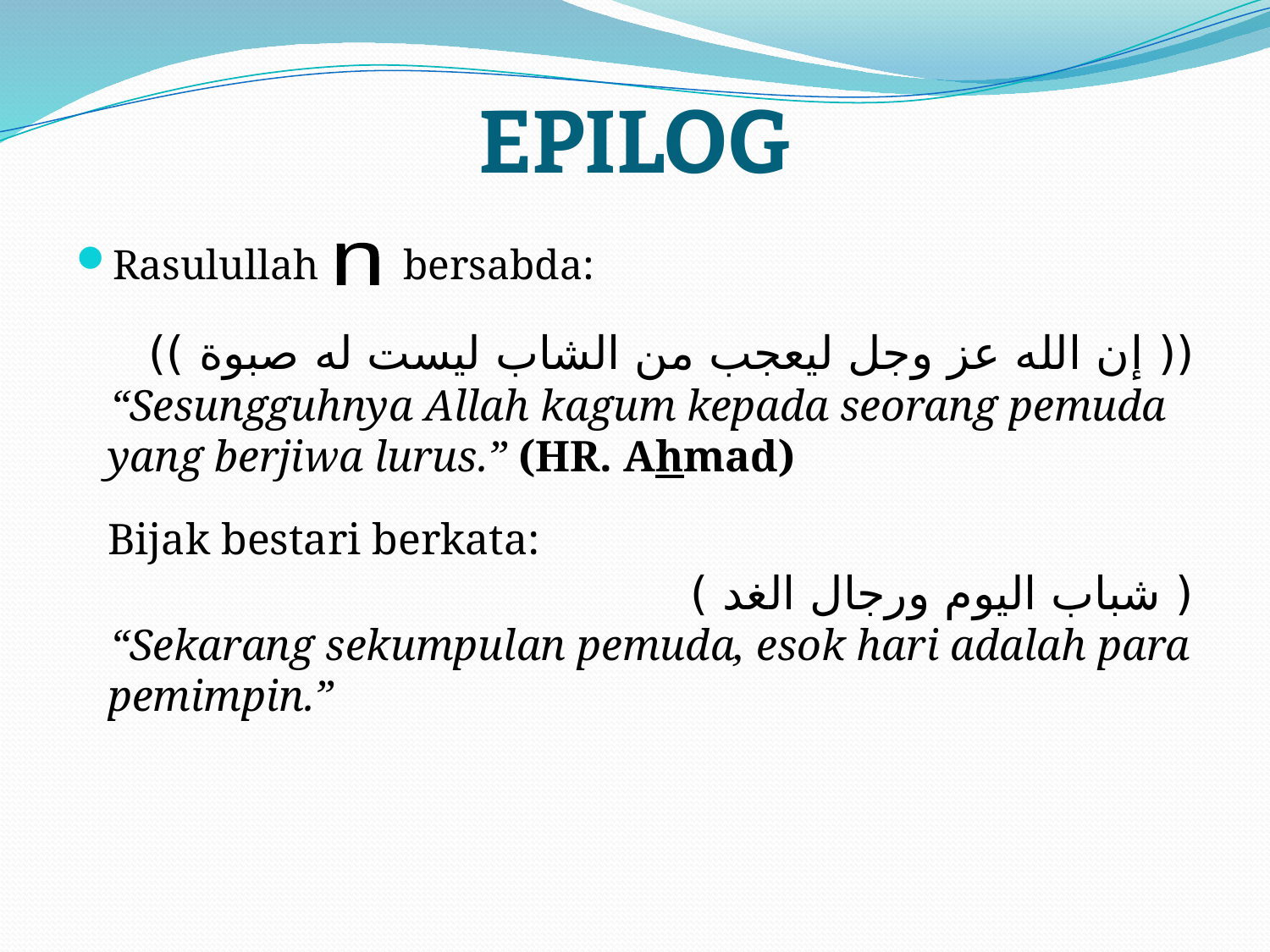

# EPILOG
Rasulullah        bersabda:
n
(( إن الله عز وجل ليعجب من الشاب ليست له صبوة ))
“Sesungguhnya Allah kagum kepada seorang pemuda yang berjiwa lurus.” (HR. Ahmad)
Bijak bestari berkata:
( شباب اليوم ورجال الغد )
“Sekarang sekumpulan pemuda, esok hari adalah para pemimpin.”